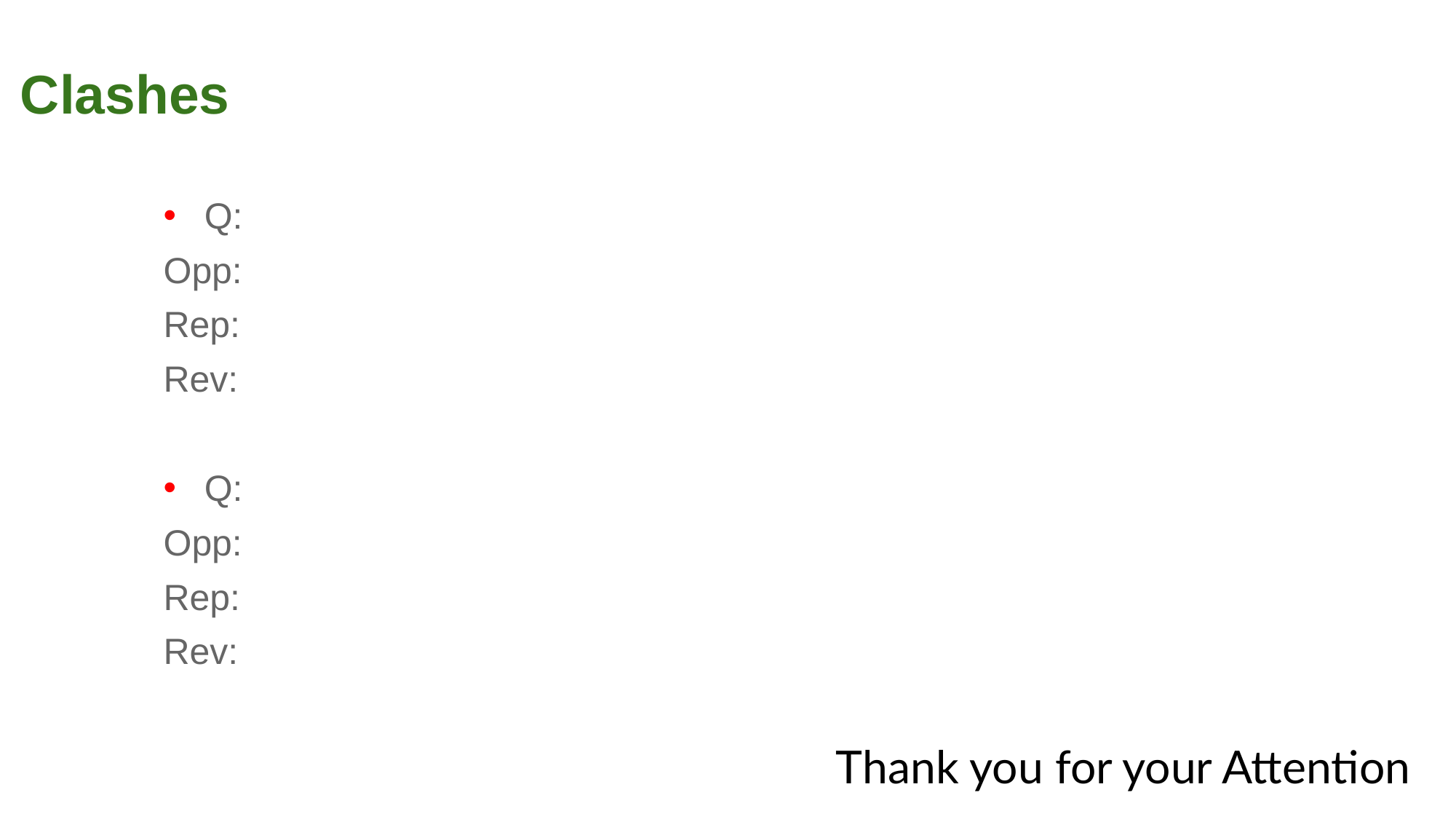

# Clashes
Q:
Opp:
Rep:
Rev:

Q:
Opp:
Rep:
Rev:
Thank you for your Attention